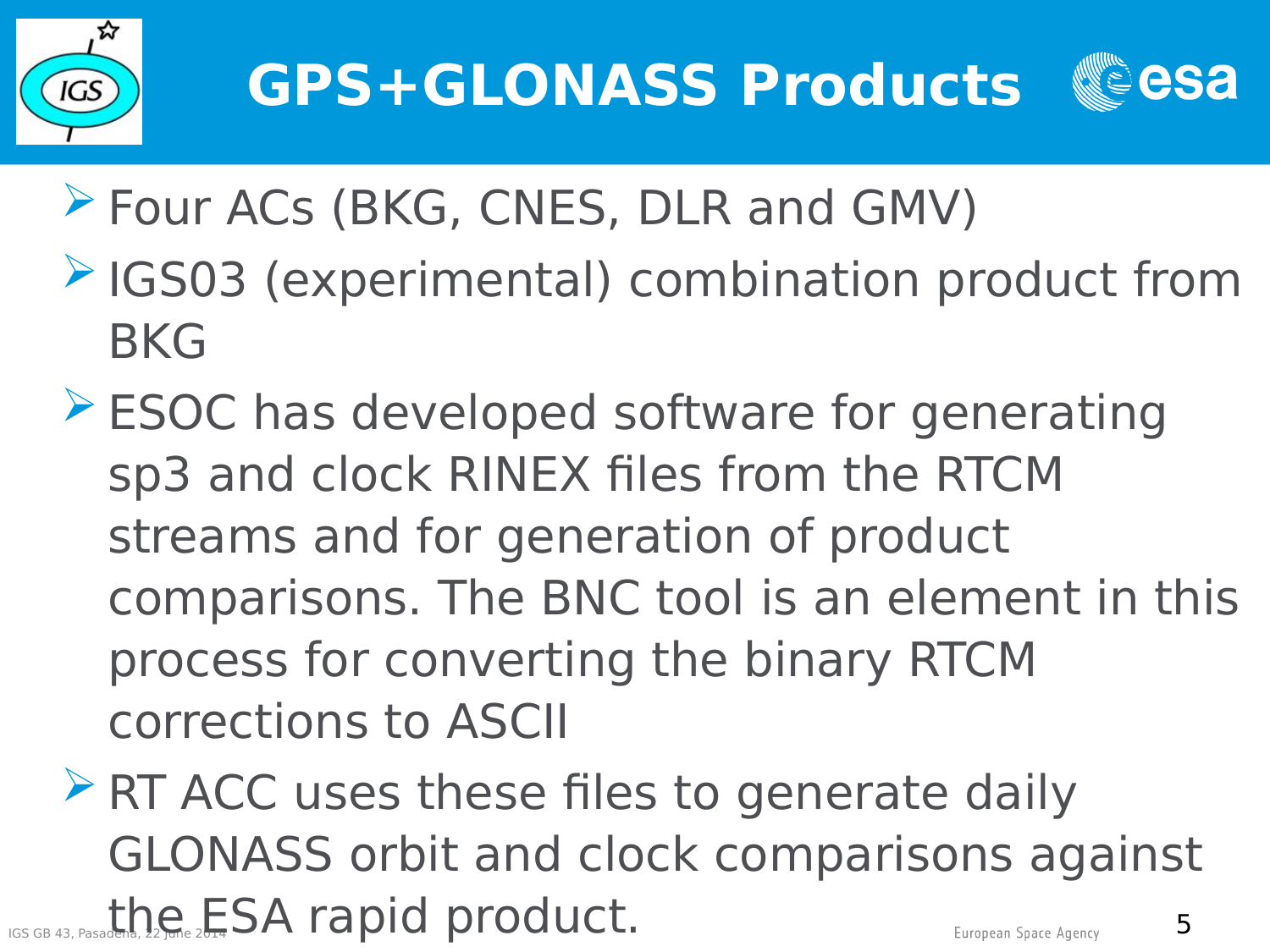

# GPS+GLONASS Products
Four ACs (BKG, CNES, DLR and GMV)
IGS03 (experimental) combination product from BKG
ESOC has developed software for generating sp3 and clock RINEX files from the RTCM streams and for generation of product comparisons. The BNC tool is an element in this process for converting the binary RTCM corrections to ASCII
RT ACC uses these files to generate daily GLONASS orbit and clock comparisons against the ESA rapid product.